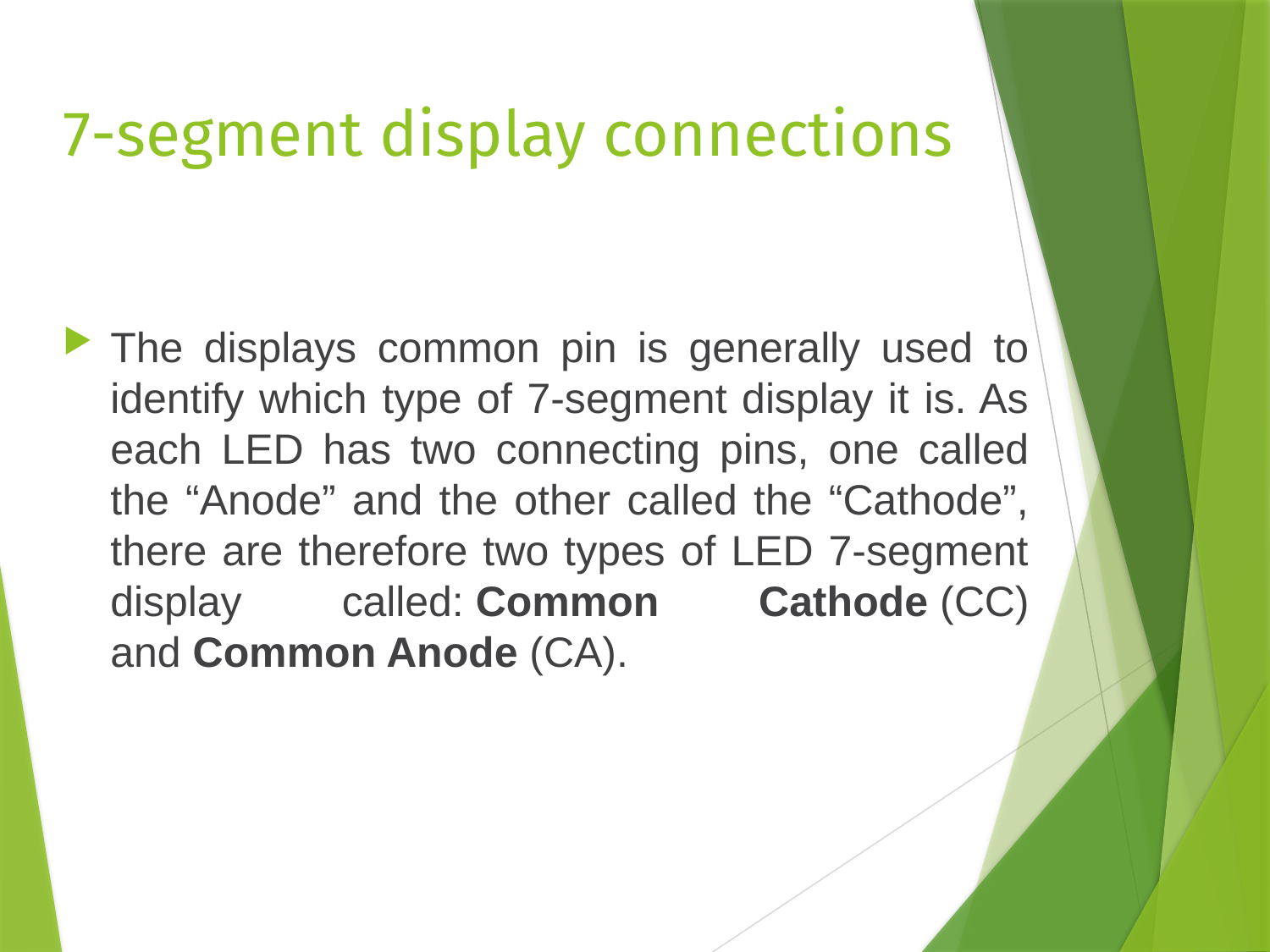

7-segment display connections
The displays common pin is generally used to identify which type of 7-segment display it is. As each LED has two connecting pins, one called the “Anode” and the other called the “Cathode”, there are therefore two types of LED 7-segment display called: Common Cathode (CC) and Common Anode (CA).